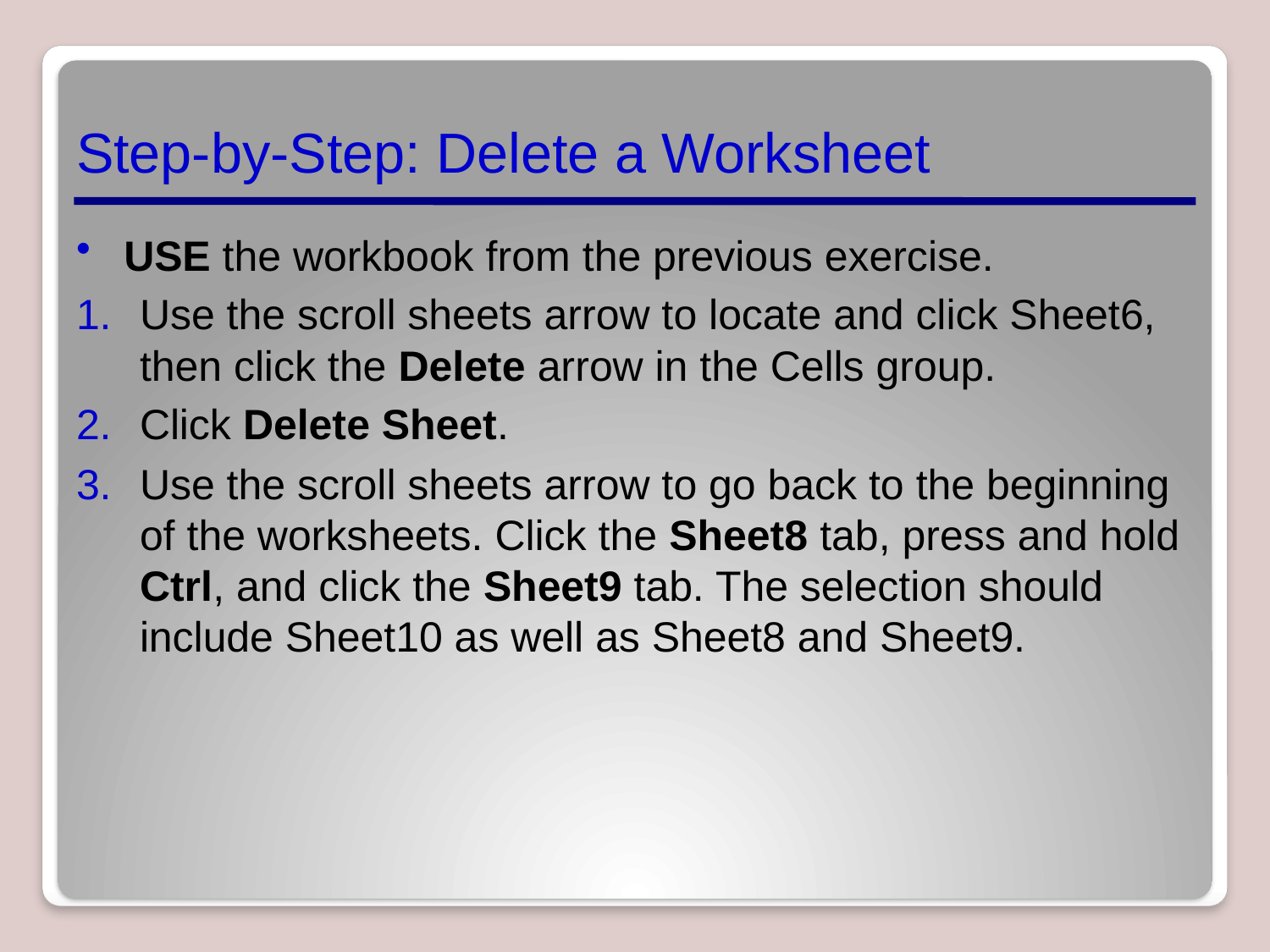

# Step-by-Step: Delete a Worksheet
USE the workbook from the previous exercise.
Use the scroll sheets arrow to locate and click Sheet6, then click the Delete arrow in the Cells group.
Click Delete Sheet.
Use the scroll sheets arrow to go back to the beginning of the worksheets. Click the Sheet8 tab, press and hold Ctrl, and click the Sheet9 tab. The selection should include Sheet10 as well as Sheet8 and Sheet9.